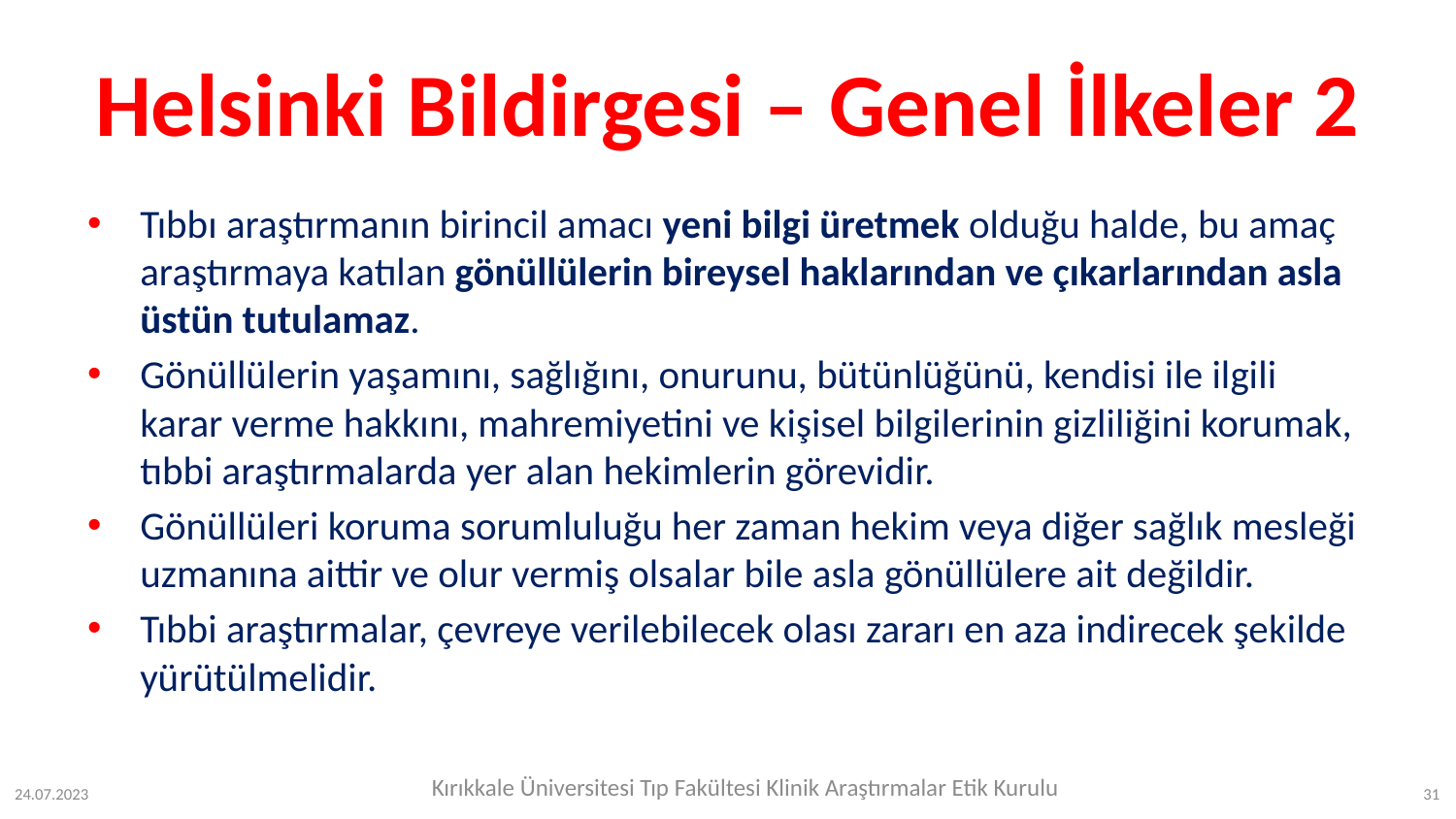

# Helsinki Bildirgesi – Genel İlkeler 2
Tıbbı araştırmanın birincil amacı yeni bilgi üretmek olduğu halde, bu amaç araştırmaya katılan gönüllülerin bireysel haklarından ve çıkarlarından asla üstün tutulamaz.
Gönüllülerin yaşamını, sağlığını, onurunu, bütünlüğünü, kendisi ile ilgili karar verme hakkını, mahremiyetini ve kişisel bilgilerinin gizliliğini korumak, tıbbi araştırmalarda yer alan hekimlerin görevidir.
Gönüllüleri koruma sorumluluğu her zaman hekim veya diğer sağlık mesleği uzmanına aittir ve olur vermiş olsalar bile asla gönüllülere ait değildir.
Tıbbi araştırmalar, çevreye verilebilecek olası zararı en aza indirecek şekilde yürütülmelidir.

Kırıkkale Üniversitesi Tıp Fakültesi Klinik Araştırmalar Etik Kurulu
24.07.2023
31